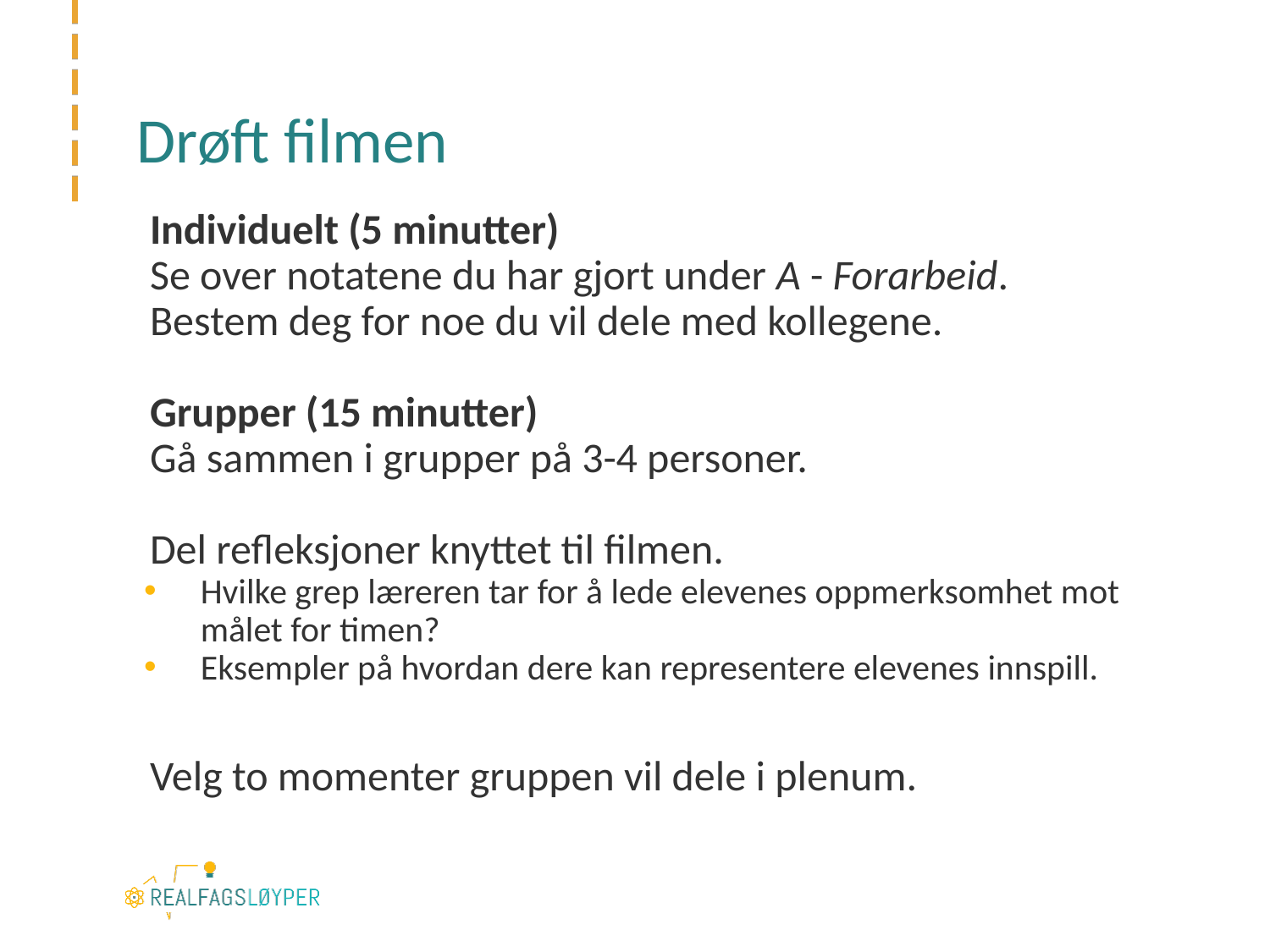

# Drøft filmen
Individuelt (5 minutter)
Se over notatene du har gjort under A - Forarbeid.
Bestem deg for noe du vil dele med kollegene.

Grupper (15 minutter)
Gå sammen i grupper på 3-4 personer.

Del refleksjoner knyttet til filmen.
Hvilke grep læreren tar for å lede elevenes oppmerksomhet mot målet for timen?
Eksempler på hvordan dere kan representere elevenes innspill.

Velg to momenter gruppen vil dele i plenum.